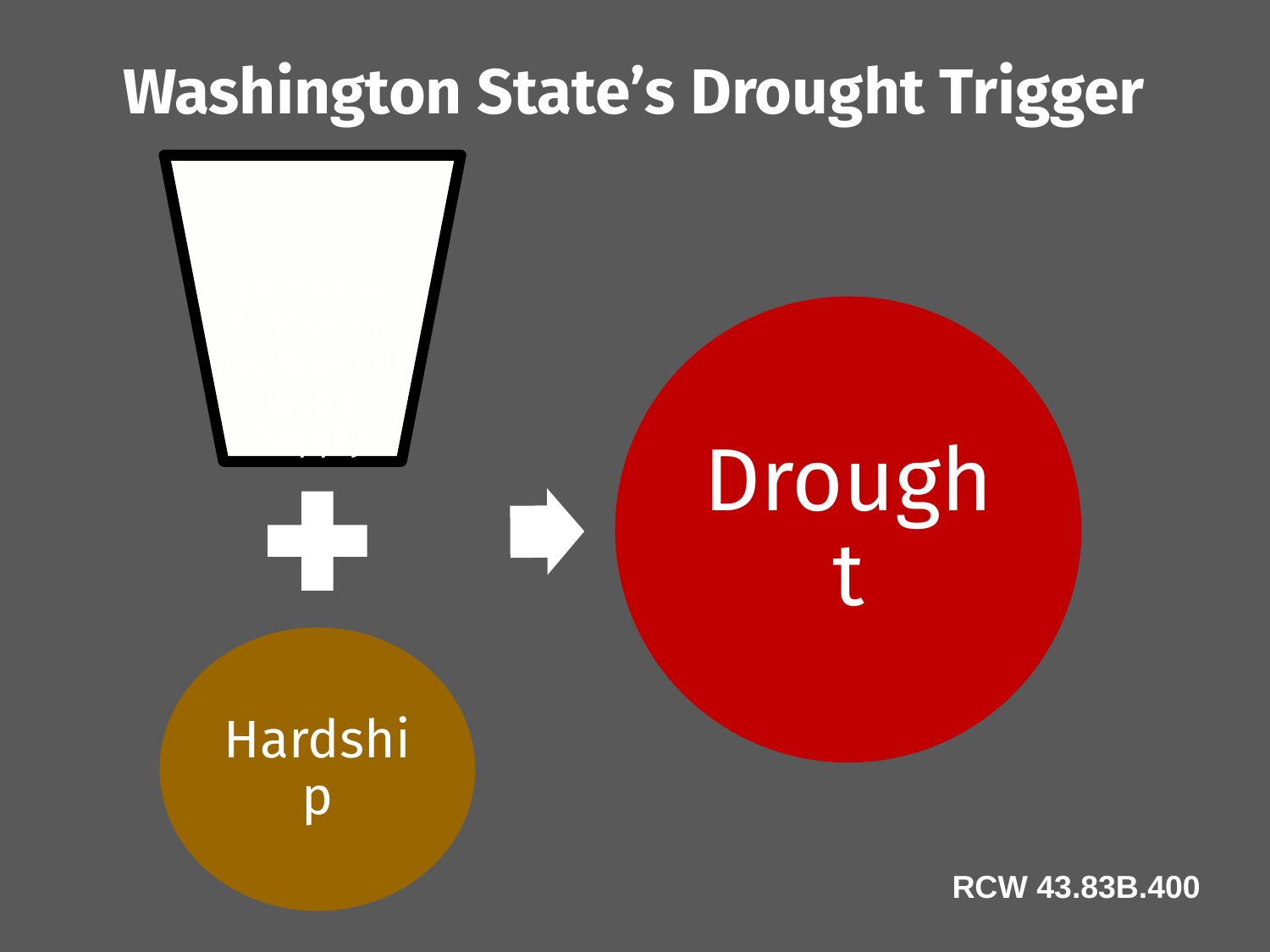

# Washington State’s Drought Trigger
Less than 75 Percent of Normal Water Supply

Hardship

Drought
RCW 43.83B.400